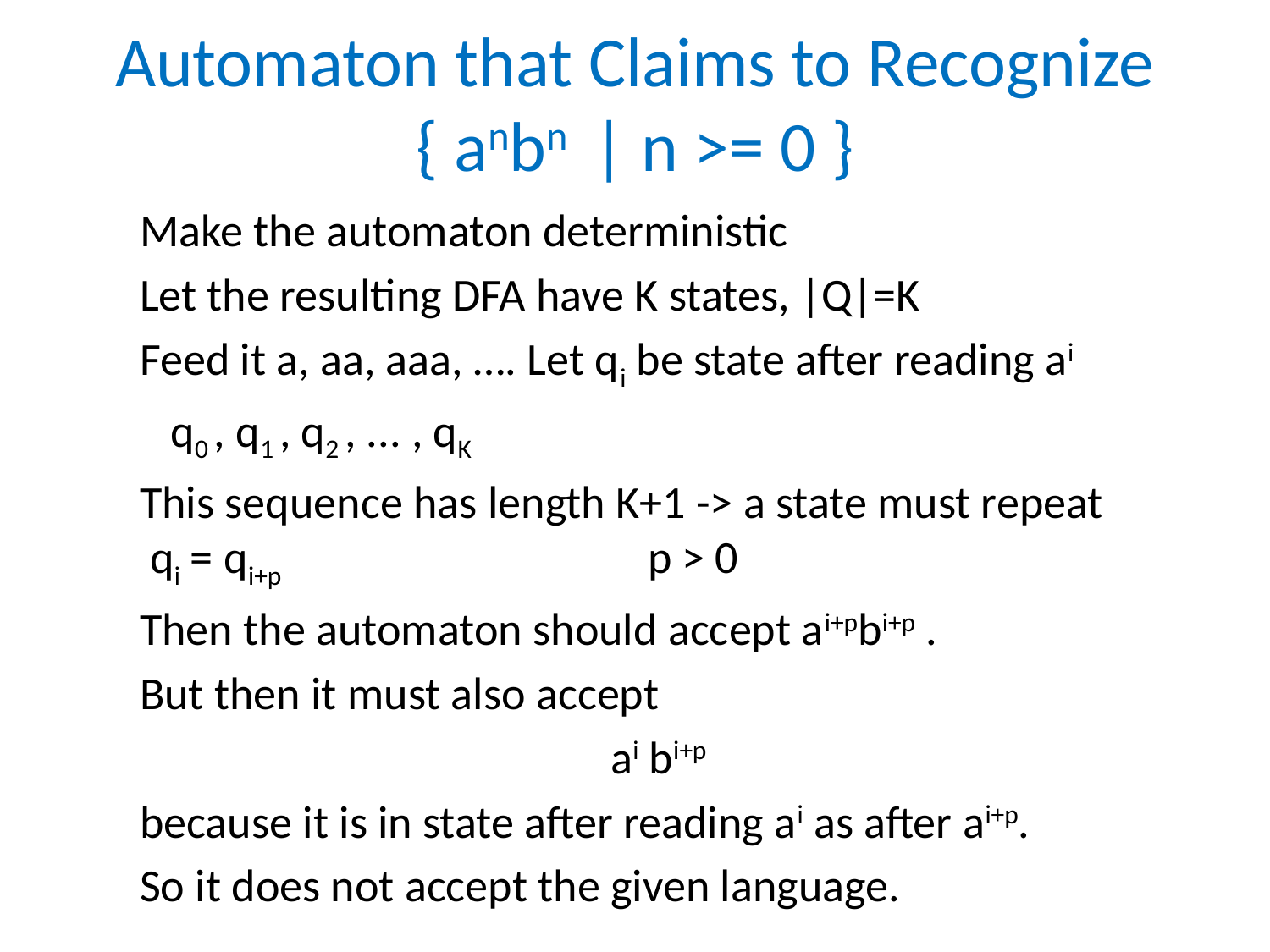

# Automaton that Claims to Recognize { anbn  | n >= 0 }
Make the automaton deterministic
Let the resulting DFA have K states, |Q|=K
Feed it a, aa, aaa, …. Let qi be state after reading ai
   q0 , q1 , q2 , ... , qK
This sequence has length K+1 -> a state must repeat
 qi = qi+p			p > 0
Then the automaton should accept ai+pbi+p .
But then it must also accept
ai bi+p
because it is in state after reading ai as after ai+p.
So it does not accept the given language.